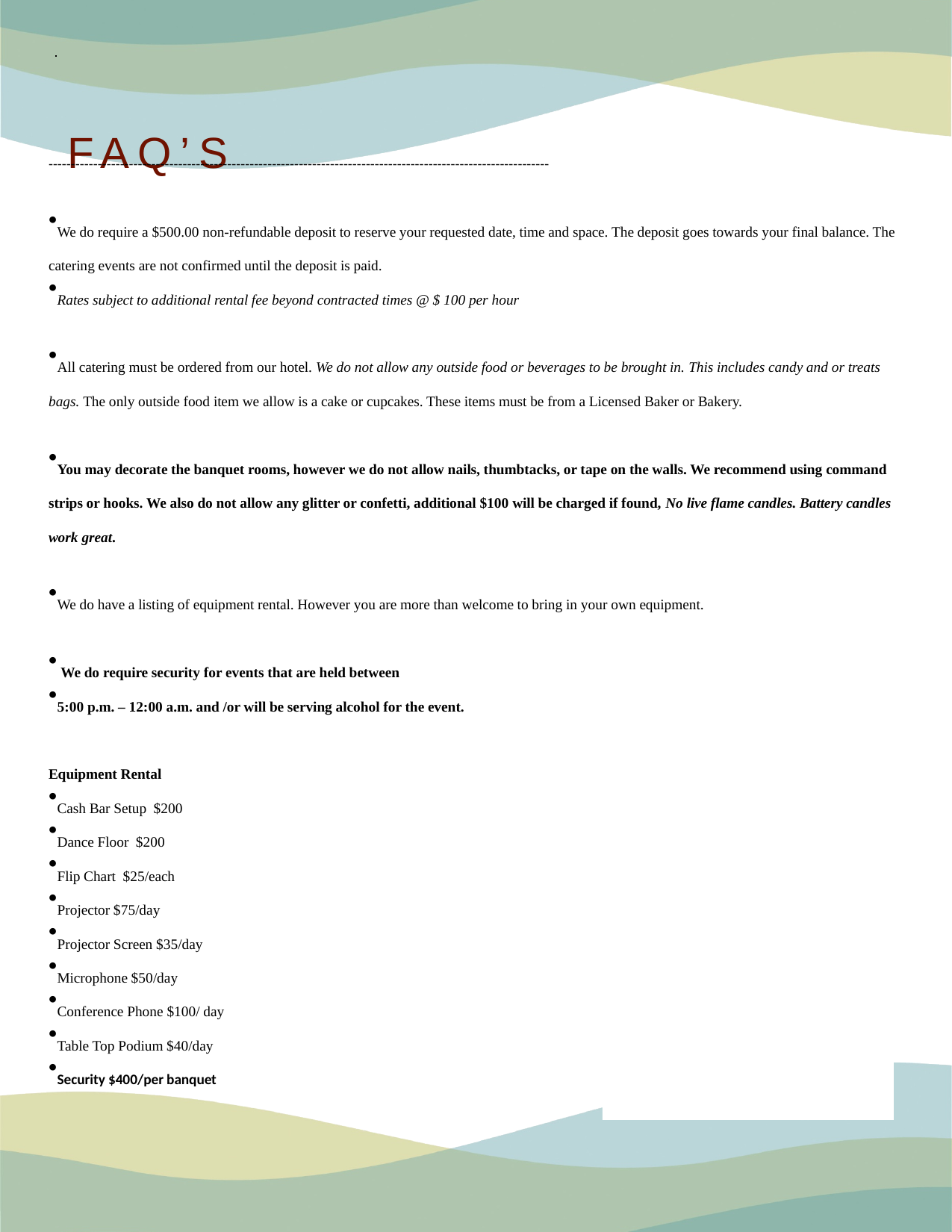

----------------------------------------------------------------------------------------------------------------

We do require a $500.00 non-refundable deposit to reserve your requested date, time and space. The deposit goes towards your final balance. The catering events are not confirmed until the deposit is paid.
Rates subject to additional rental fee beyond contracted times @ $ 100 per hour

All catering must be ordered from our hotel. We do not allow any outside food or beverages to be brought in. This includes candy and or treats bags. The only outside food item we allow is a cake or cupcakes. These items must be from a Licensed Baker or Bakery.

You may decorate the banquet rooms, however we do not allow nails, thumbtacks, or tape on the walls. We recommend using command strips or hooks. We also do not allow any glitter or confetti, additional $100 will be charged if found, No live flame candles. Battery candles work great.

We do have a listing of equipment rental. However you are more than welcome to bring in your own equipment.

 We do require security for events that are held between
5:00 p.m. – 12:00 a.m. and /or will be serving alcohol for the event.

Equipment Rental
Cash Bar Setup  $200
Dance Floor  $200
Flip Chart  $25/each
Projector $75/day
Projector Screen $35/day
Microphone $50/day
Conference Phone $100/ day
Table Top Podium $40/day
Security $400/per banquet

Faq’s